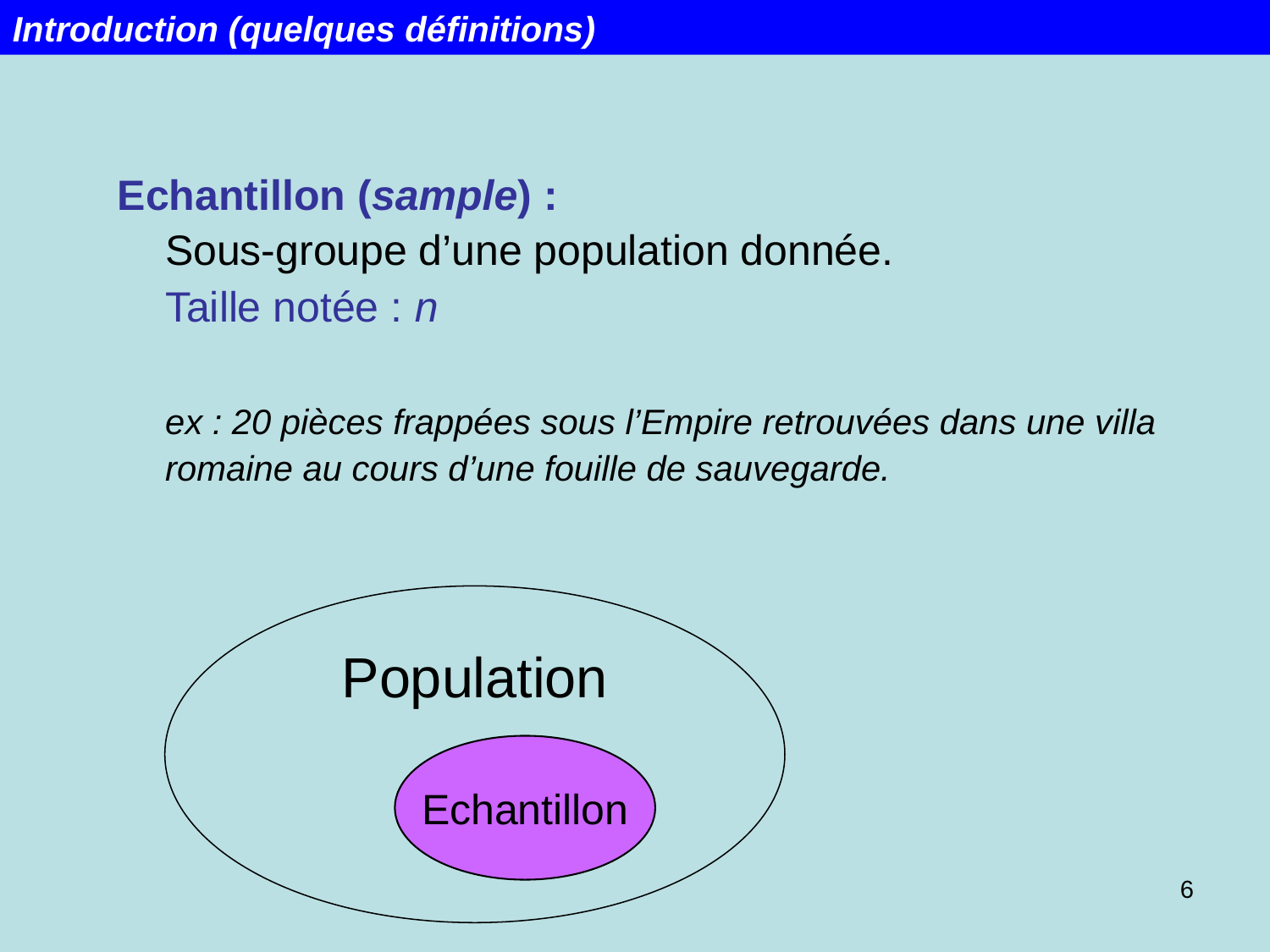

Introduction (quelques définitions)
Echantillon (sample) :
Sous-groupe d’une population donnée.
Taille notée : n
ex : 20 pièces frappées sous l’Empire retrouvées dans une villa romaine au cours d’une fouille de sauvegarde.
Population
Echantillon
6